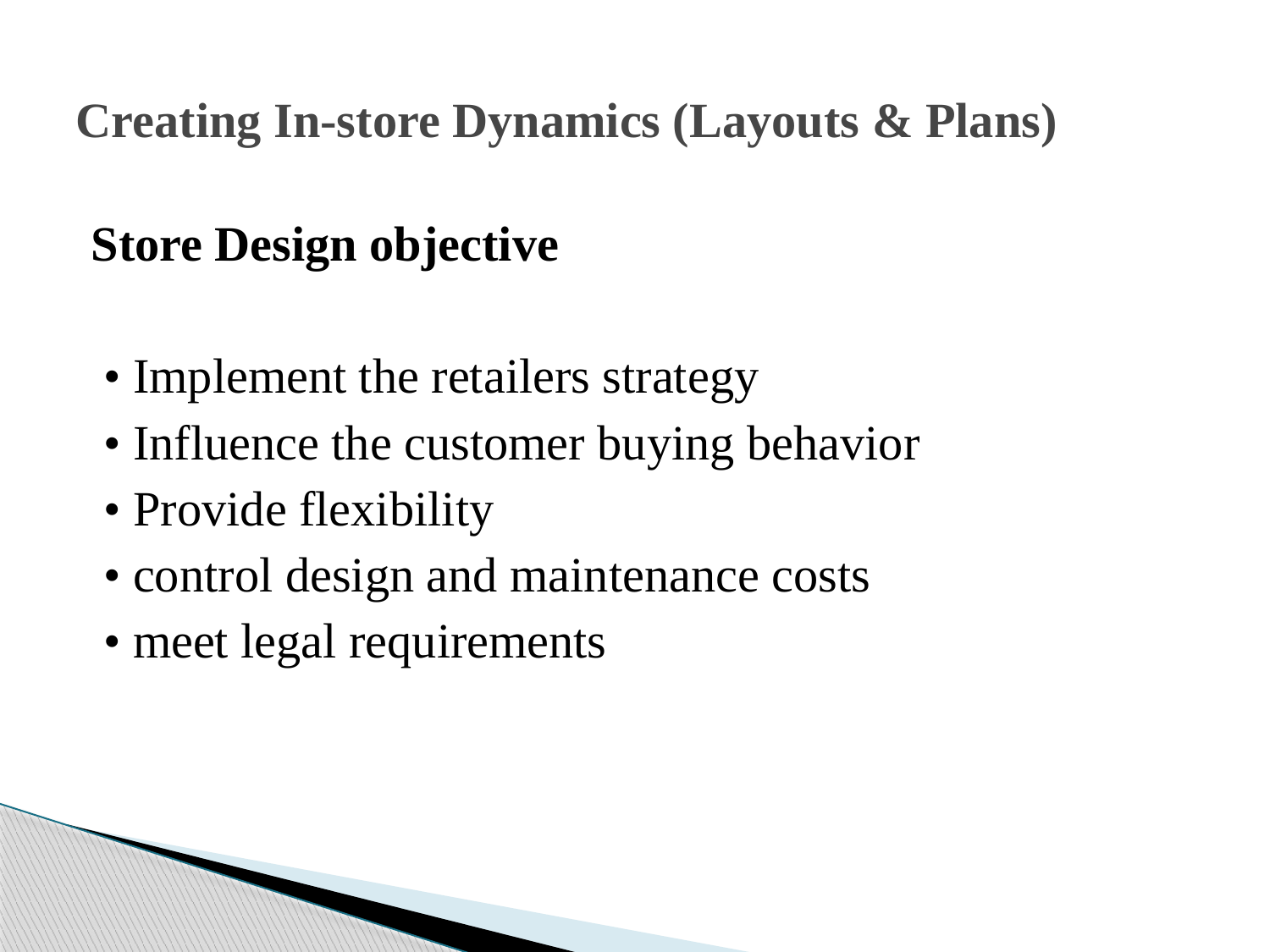

# Creating In-store Dynamics (Layouts & Plans)
Store Design objective

 • Implement the retailers strategy
 • Influence the customer buying behavior
 • Provide flexibility
 • control design and maintenance costs
 • meet legal requirements